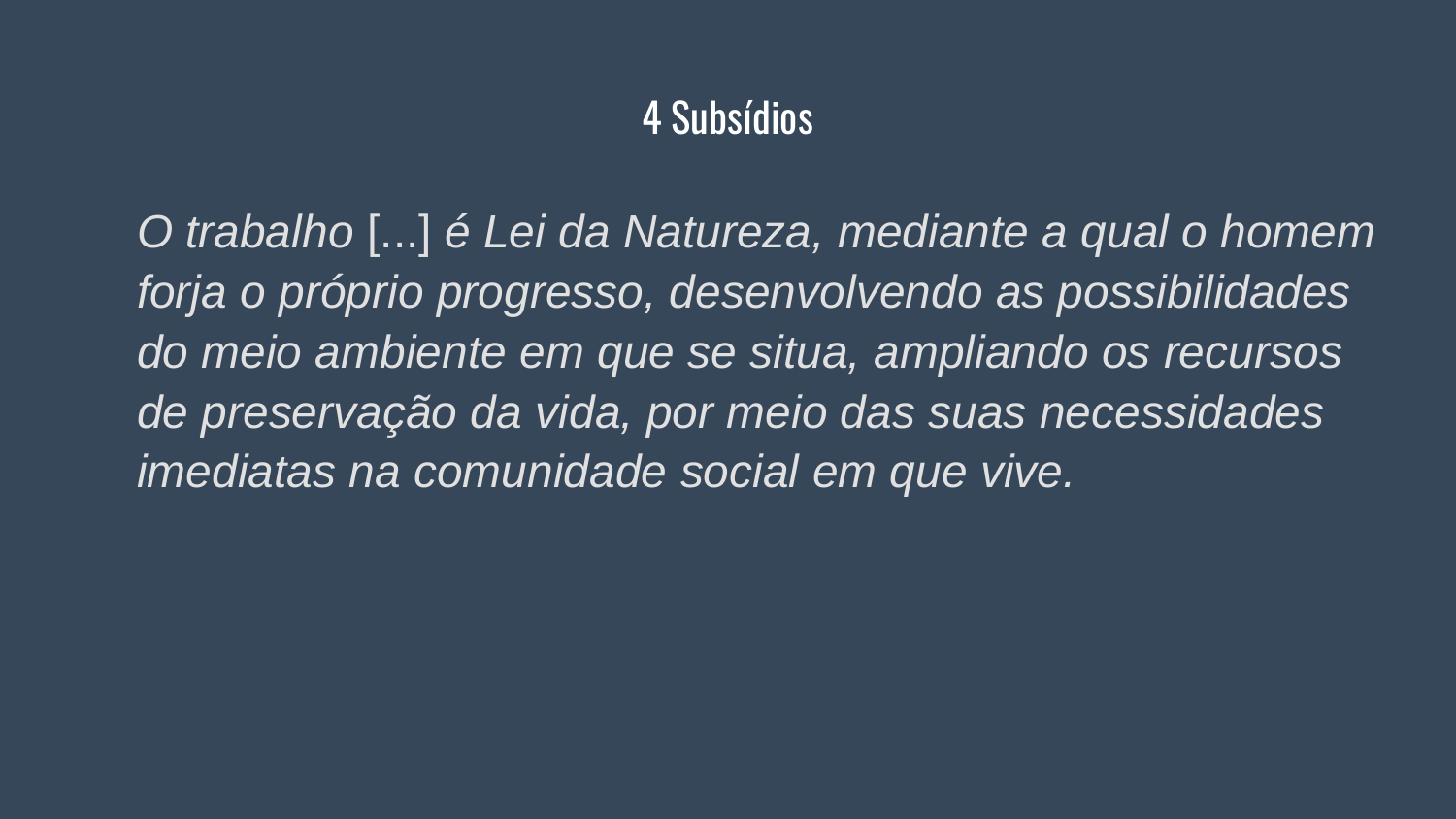

# 4 Subsídios
O trabalho [...] é Lei da Natureza, mediante a qual o homem forja o próprio progresso, desenvolvendo as possibilidades do meio ambiente em que se situa, ampliando os recursos de preservação da vida, por meio das suas necessidades imediatas na comunidade social em que vive.